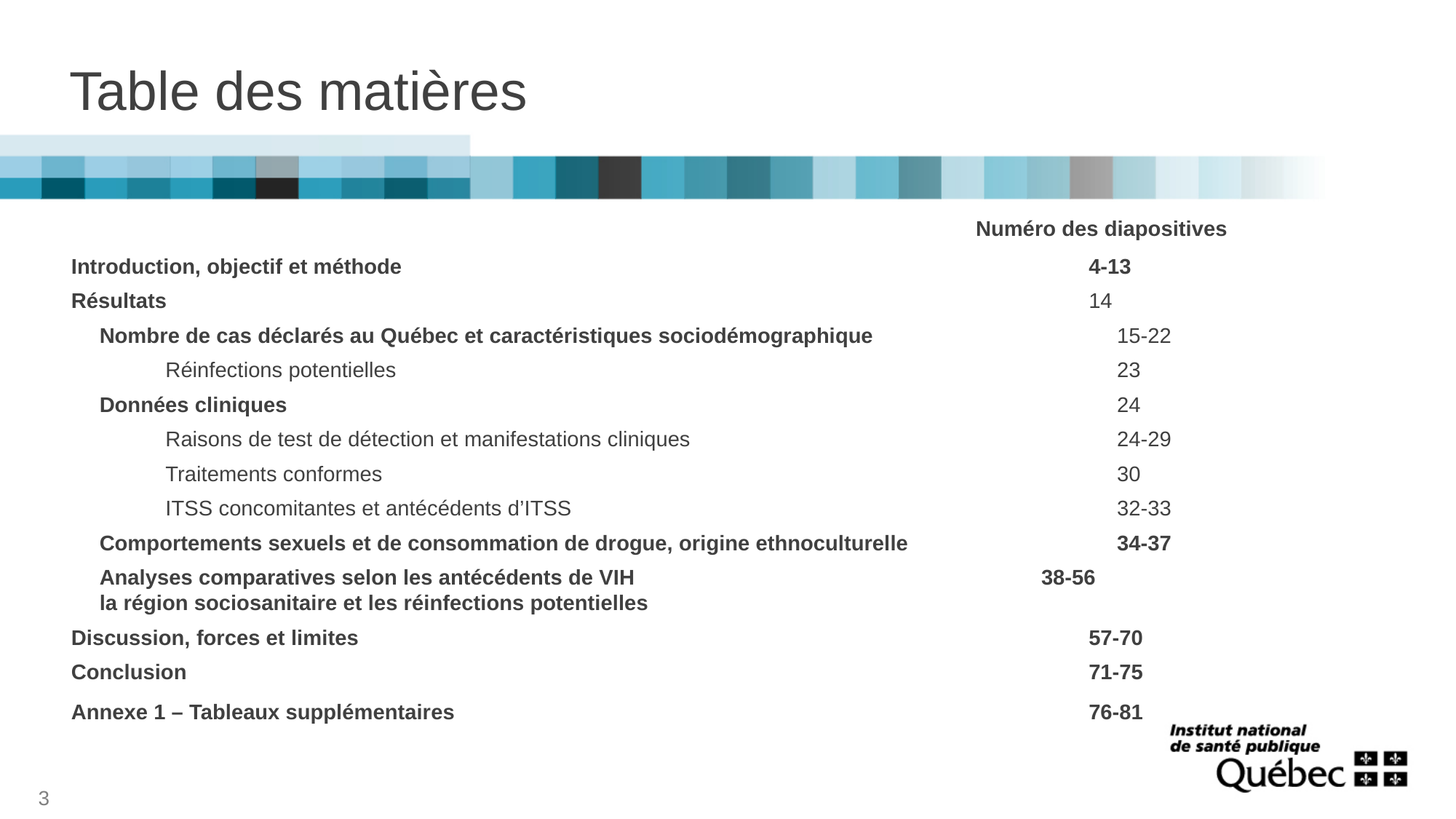

# Table des matières
	Numéro des diapositives
Introduction, objectif et méthode			4-13
Résultats			14
Nombre de cas déclarés au Québec et caractéristiques sociodémographique		15-22
           Réinfections potentielles			23
Données cliniques			24
           Raisons de test de détection et manifestations cliniques		24-29
           Traitements conformes			30
           ITSS concomitantes et antécédents d’ITSS 			32-33
Comportements sexuels et de consommation de drogue, origine ethnoculturelle		34-37
Analyses comparatives selon les antécédents de VIH		38-56
la région sociosanitaire et les réinfections potentielles
Discussion, forces et limites			57-70
Conclusion			71-75
Annexe 1 – Tableaux supplémentaires			76-81
3